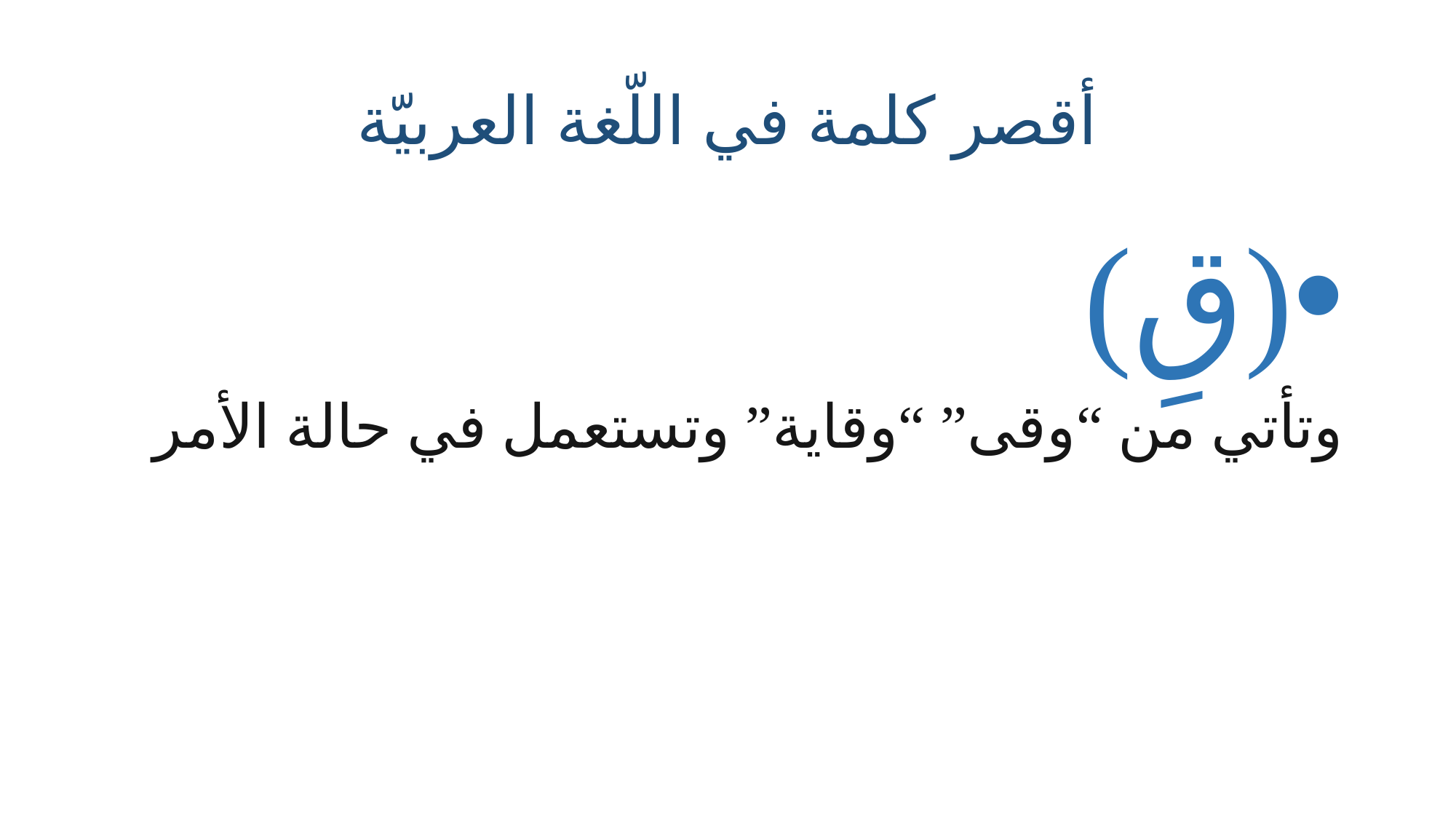

# أقصر كلمة في اللّغة العربيّة
(قِ)
وتأتي من “وقى” “وقاية” وتستعمل في حالة الأمر